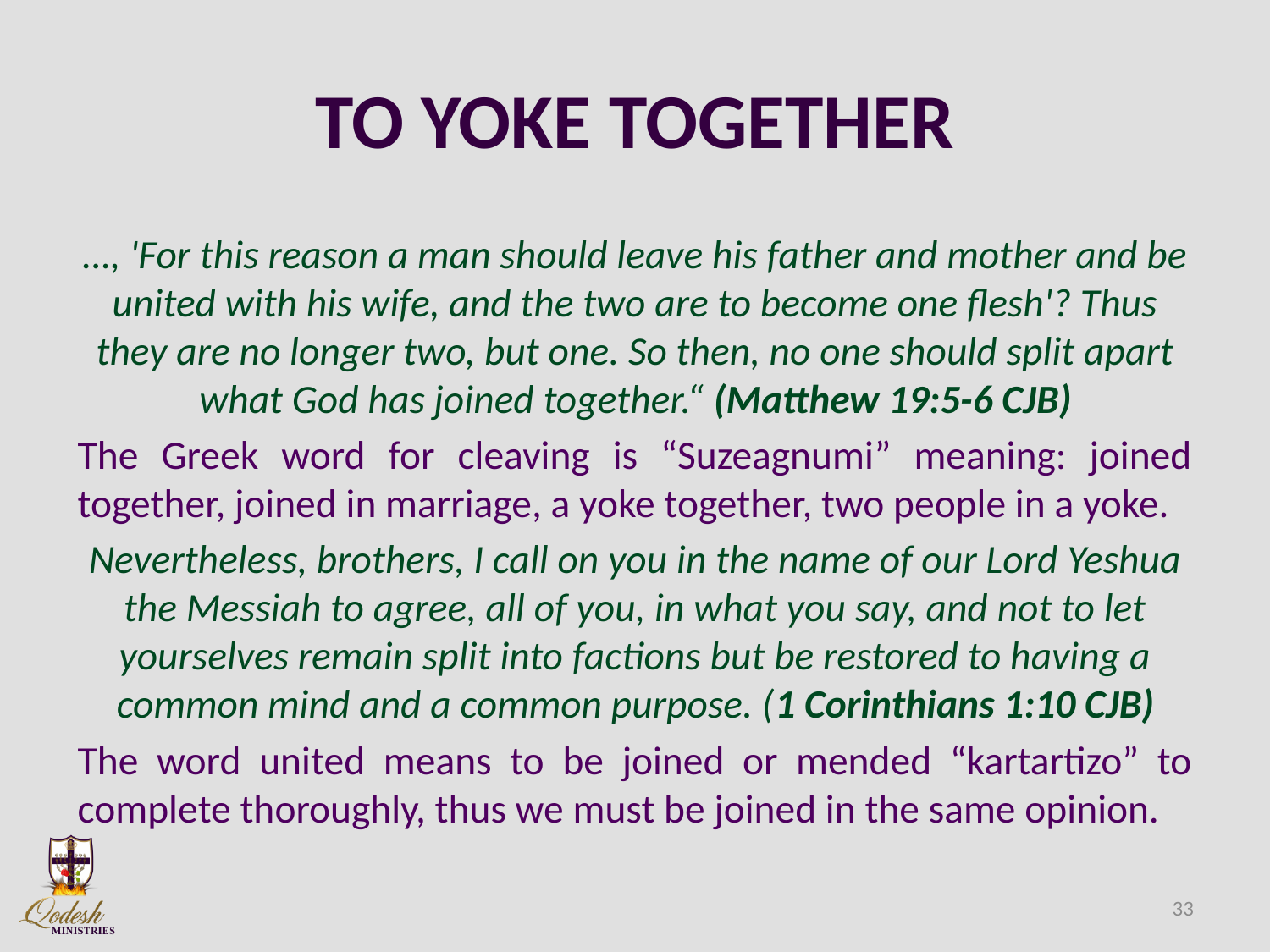

# TO YOKE TOGETHER
…, 'For this reason a man should leave his father and mother and be united with his wife, and the two are to become one flesh'? Thus they are no longer two, but one. So then, no one should split apart what God has joined together.“ (Matthew 19:5-6 CJB)
The Greek word for cleaving is “Suzeagnumi” meaning: joined together, joined in marriage, a yoke together, two people in a yoke.
Nevertheless, brothers, I call on you in the name of our Lord Yeshua the Messiah to agree, all of you, in what you say, and not to let yourselves remain split into factions but be restored to having a common mind and a common purpose. (1 Corinthians 1:10 CJB)
The word united means to be joined or mended “kartartizo” to complete thoroughly, thus we must be joined in the same opinion.
33